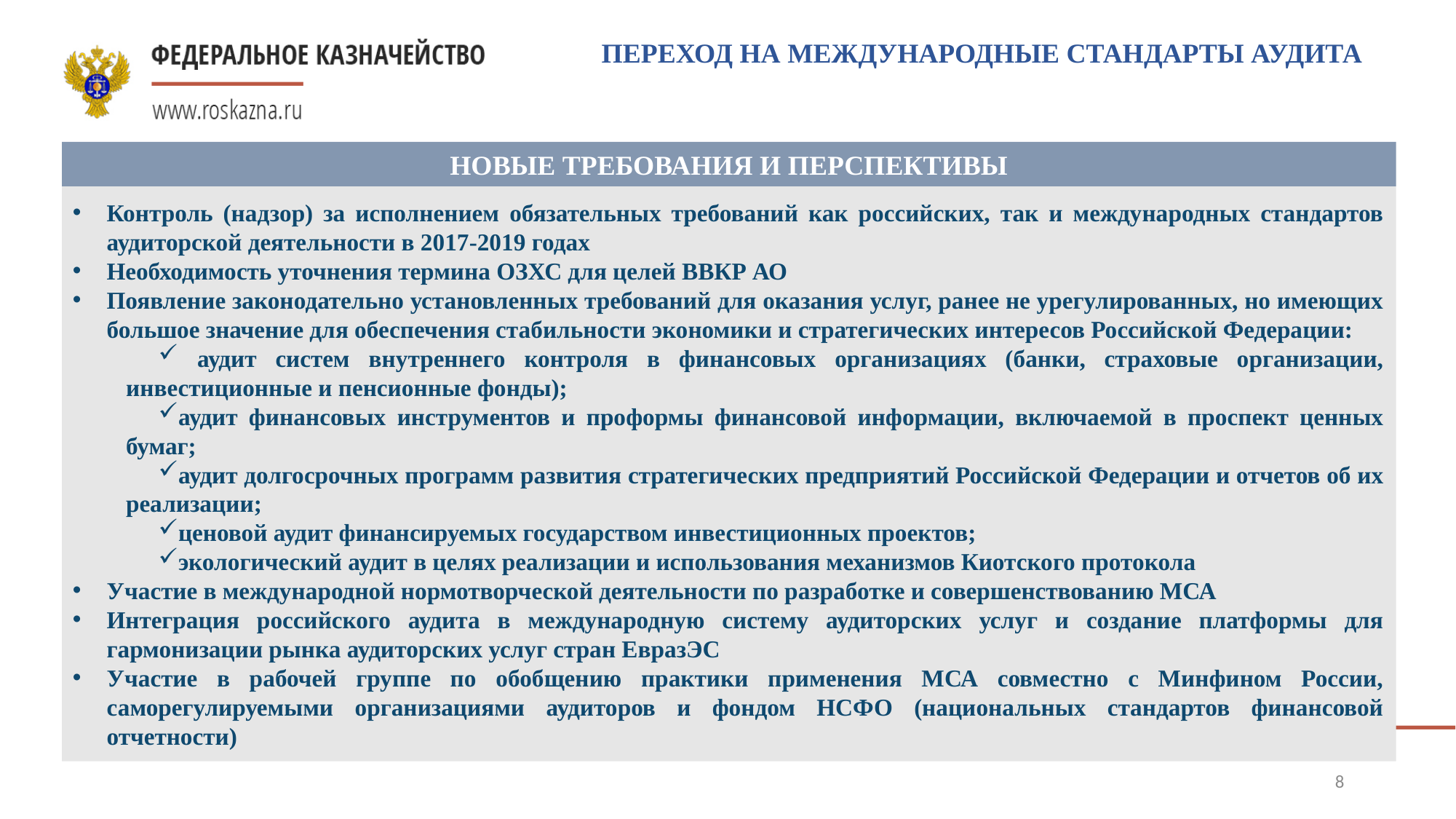

ПЕРЕХОД НА МЕЖДУНАРОДНЫЕ СТАНДАРТЫ АУДИТА
НОВЫЕ ТРЕБОВАНИЯ И ПЕРСПЕКТИВЫ

Контроль (надзор) за исполнением обязательных требований как российских, так и международных стандартов аудиторской деятельности в 2017-2019 годах
Необходимость уточнения термина ОЗХС для целей ВВКР АО
Появление законодательно установленных требований для оказания услуг, ранее не урегулированных, но имеющих большое значение для обеспечения стабильности экономики и стратегических интересов Российской Федерации:
 аудит систем внутреннего контроля в финансовых организациях (банки, страховые организации, инвестиционные и пенсионные фонды);
аудит финансовых инструментов и проформы финансовой информации, включаемой в проспект ценных бумаг;
аудит долгосрочных программ развития стратегических предприятий Российской Федерации и отчетов об их реализации;
ценовой аудит финансируемых государством инвестиционных проектов;
экологический аудит в целях реализации и использования механизмов Киотского протокола
Участие в международной нормотворческой деятельности по разработке и совершенствованию МСА
Интеграция российского аудита в международную систему аудиторских услуг и создание платформы для гармонизации рынка аудиторских услуг стран ЕвразЭС
Участие в рабочей группе по обобщению практики применения МСА совместно с Минфином России, саморегулируемыми организациями аудиторов и фондом НСФО (национальных стандартов финансовой отчетности)

8